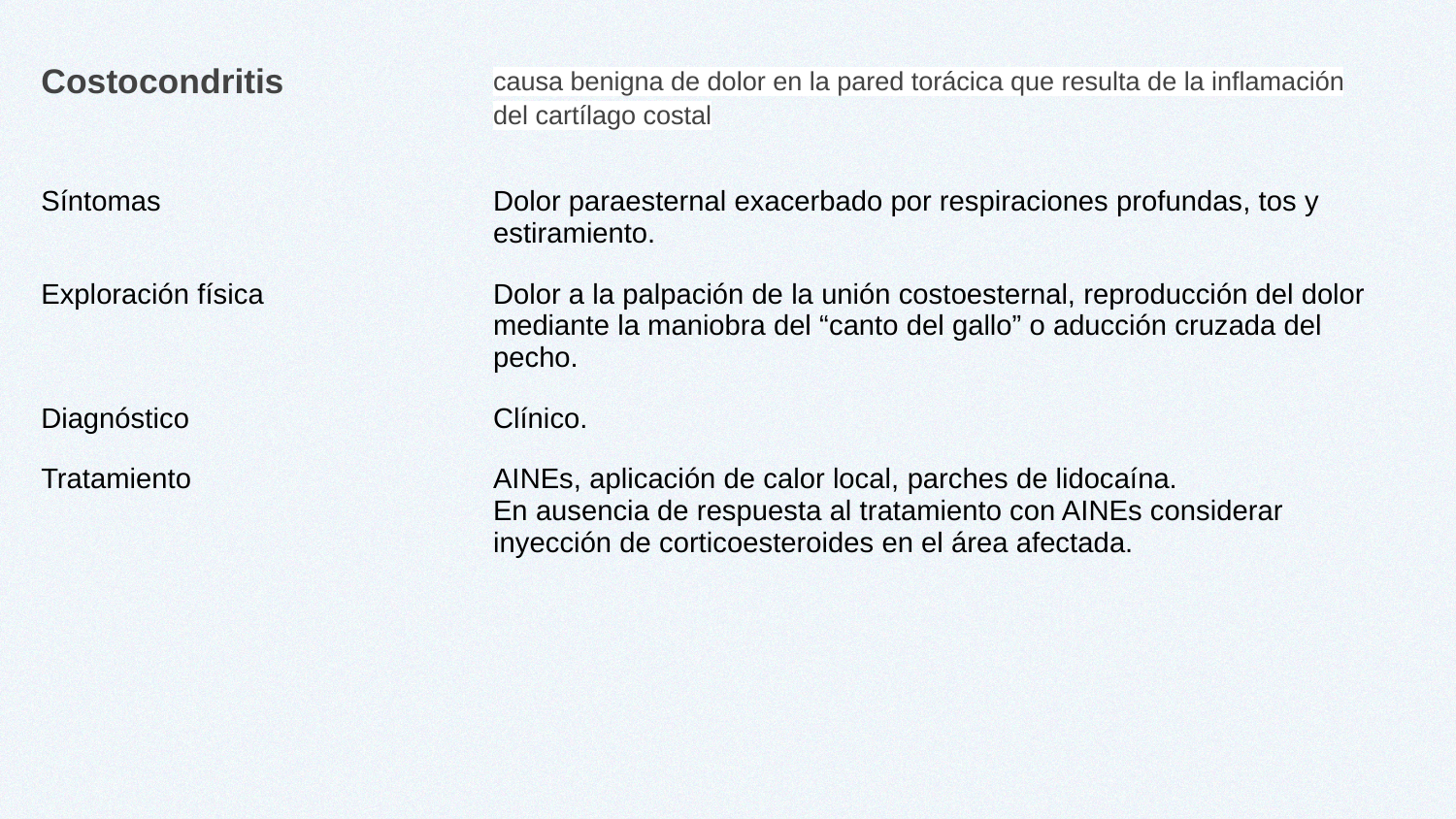

| Costocondritis | causa benigna de dolor en la pared torácica que resulta de la inflamación del cartílago costal |  |
| --- | --- | --- |
| Síntomas | Dolor paraesternal exacerbado por respiraciones profundas, tos y estiramiento. |  |
| Exploración física | Dolor a la palpación de la unión costoesternal, reproducción del dolor mediante la maniobra del “canto del gallo” o aducción cruzada del pecho. |  |
| Diagnóstico | Clínico. |  |
| Tratamiento | AINEs, aplicación de calor local, parches de lidocaína. En ausencia de respuesta al tratamiento con AINEs considerar inyección de corticoesteroides en el área afectada. |  |
|  |  |  |